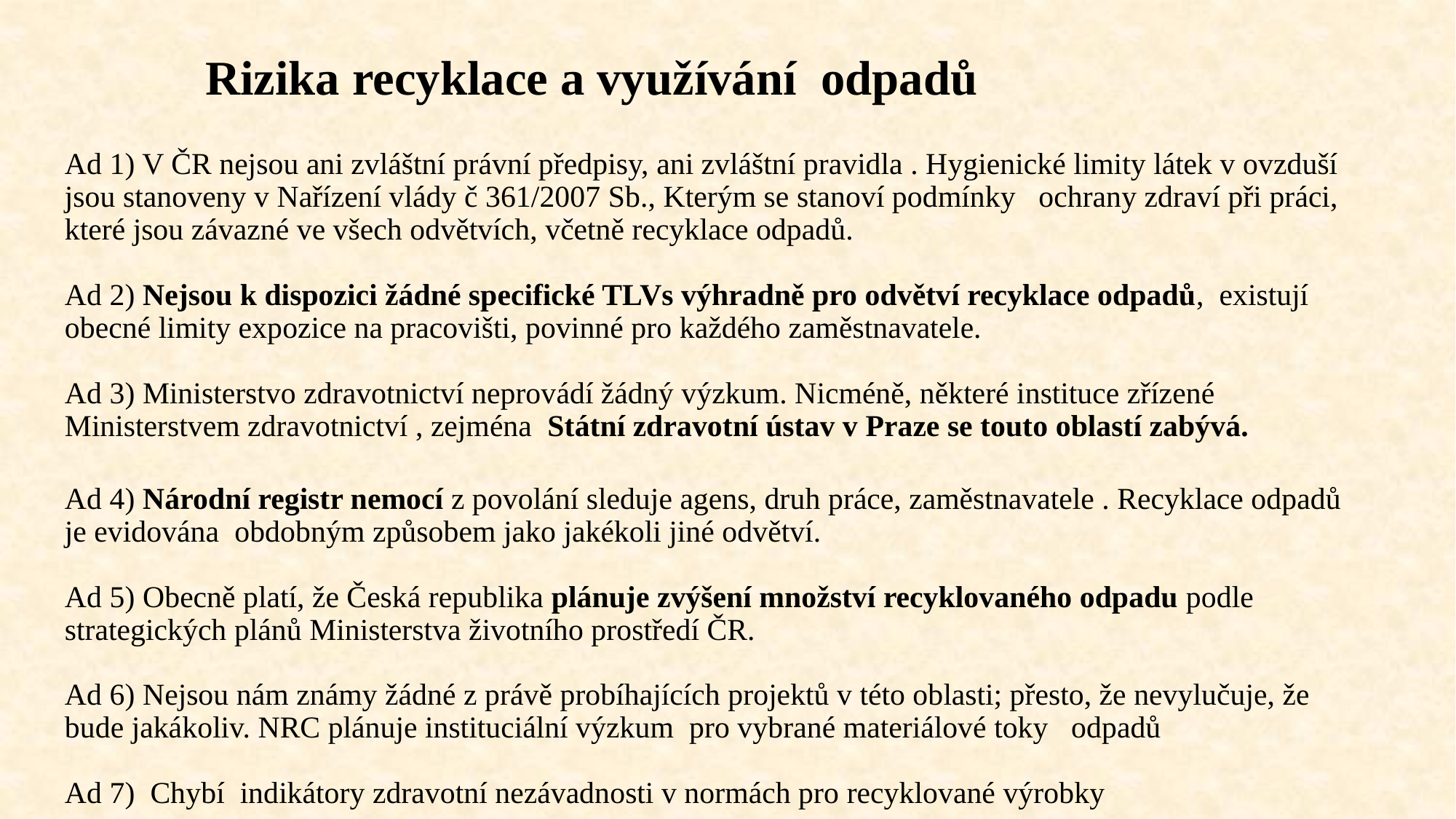

# Rizika recyklace a využívání  odpadů

Ad 1) V ČR nejsou ani zvláštní právní předpisy, ani zvláštní pravidla . Hygienické limity látek v ovzduší jsou stanoveny v Nařízení vlády č 361/2007 Sb., Kterým se stanoví podmínky   ochrany zdraví při práci, které jsou závazné ve všech odvětvích, včetně recyklace odpadů.
Ad 2) Nejsou k dispozici žádné specifické TLVs výhradně pro odvětví recyklace odpadů,  existují obecné limity expozice na pracovišti, povinné pro každého zaměstnavatele.
Ad 3) Ministerstvo zdravotnictví neprovádí žádný výzkum. Nicméně, některé instituce zřízené Ministerstvem zdravotnictví , zejména  Státní zdravotní ústav v Praze se touto oblastí zabývá.
Ad 4) Národní registr nemocí z povolání sleduje agens, druh práce, zaměstnavatele . Recyklace odpadů je evidována  obdobným způsobem jako jakékoli jiné odvětví.
Ad 5) Obecně platí, že Česká republika plánuje zvýšení množství recyklovaného odpadu podle strategických plánů Ministerstva životního prostředí ČR.
Ad 6) Nejsou nám známy žádné z právě probíhajících projektů v této oblasti; přesto, že nevylučuje, že bude jakákoliv. NRC plánuje instituciální výzkum  pro vybrané materiálové toky   odpadů
Ad 7)  Chybí  indikátory zdravotní nezávadnosti v normách pro recyklované výrobky